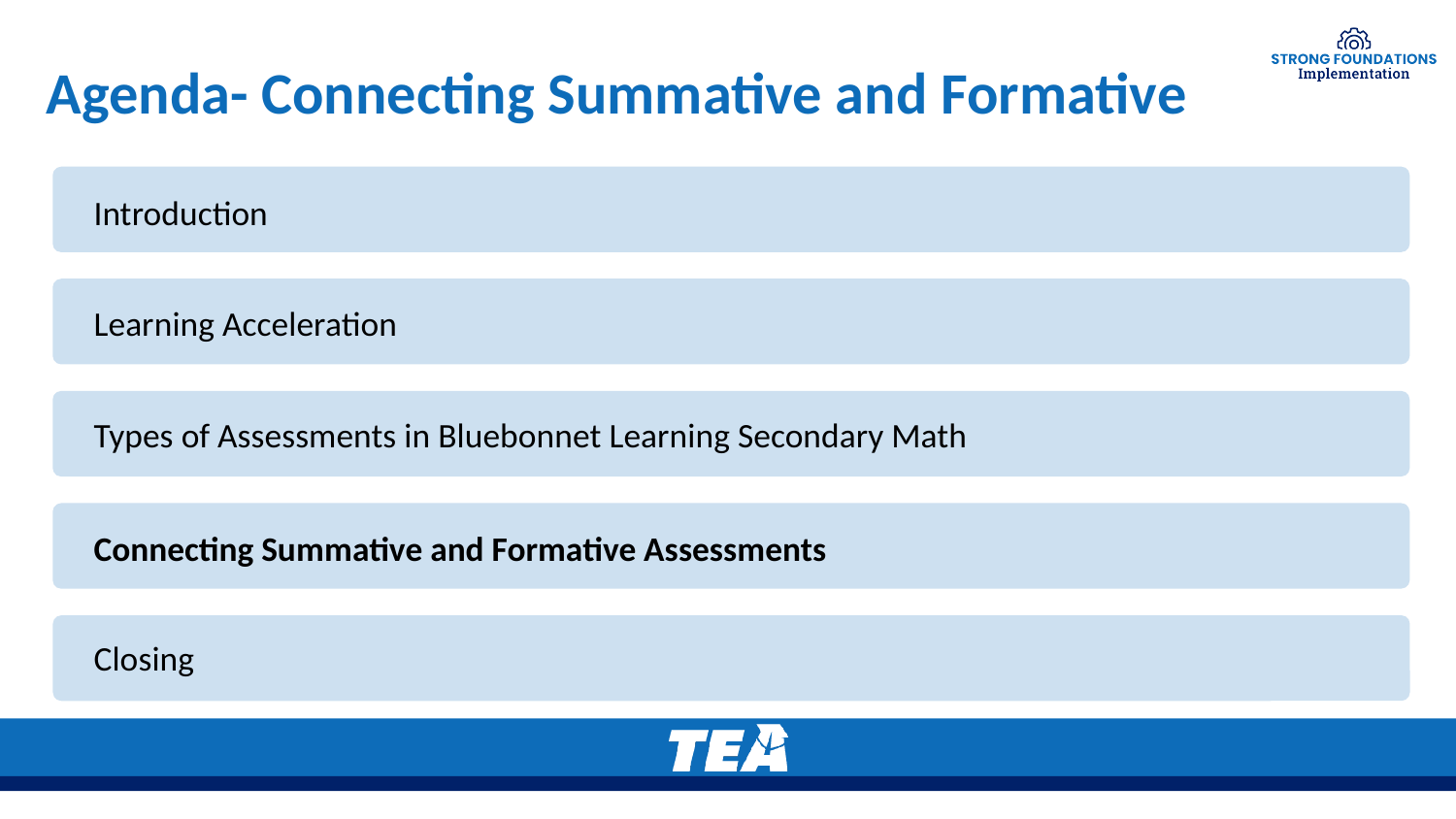

# Agenda- Connecting Summative and Formative
Introduction
Learning Acceleration
Types of Assessments in Bluebonnet Learning Secondary Math
Connecting Summative and Formative Assessments
Closing